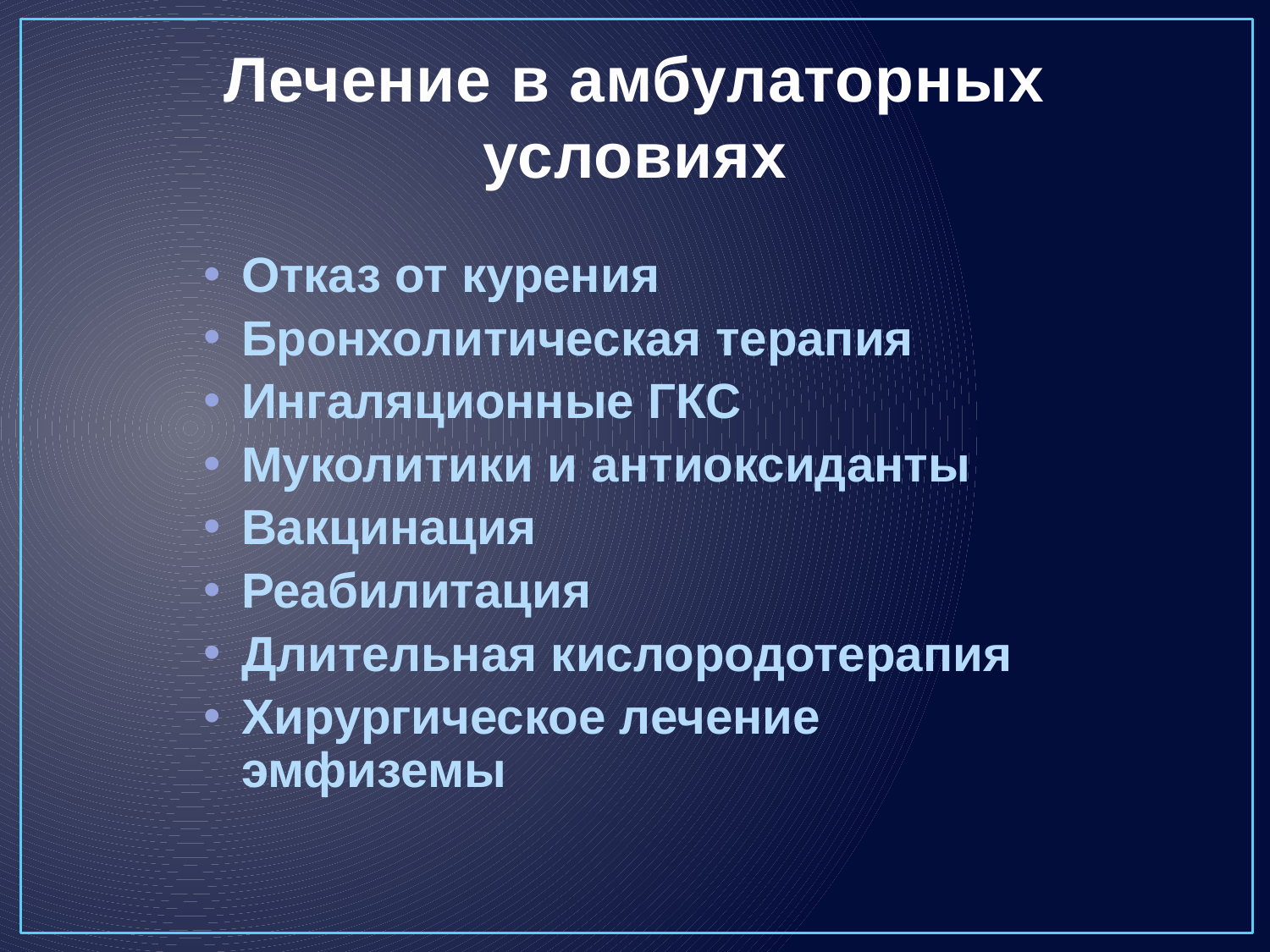

# Лечение в амбулаторных условиях
Отказ от курения
Бронхолитическая терапия
Ингаляционные ГКС
Муколитики и антиоксиданты
Вакцинация
Реабилитация
Длительная кислородотерапия
Хирургическое лечение эмфиземы